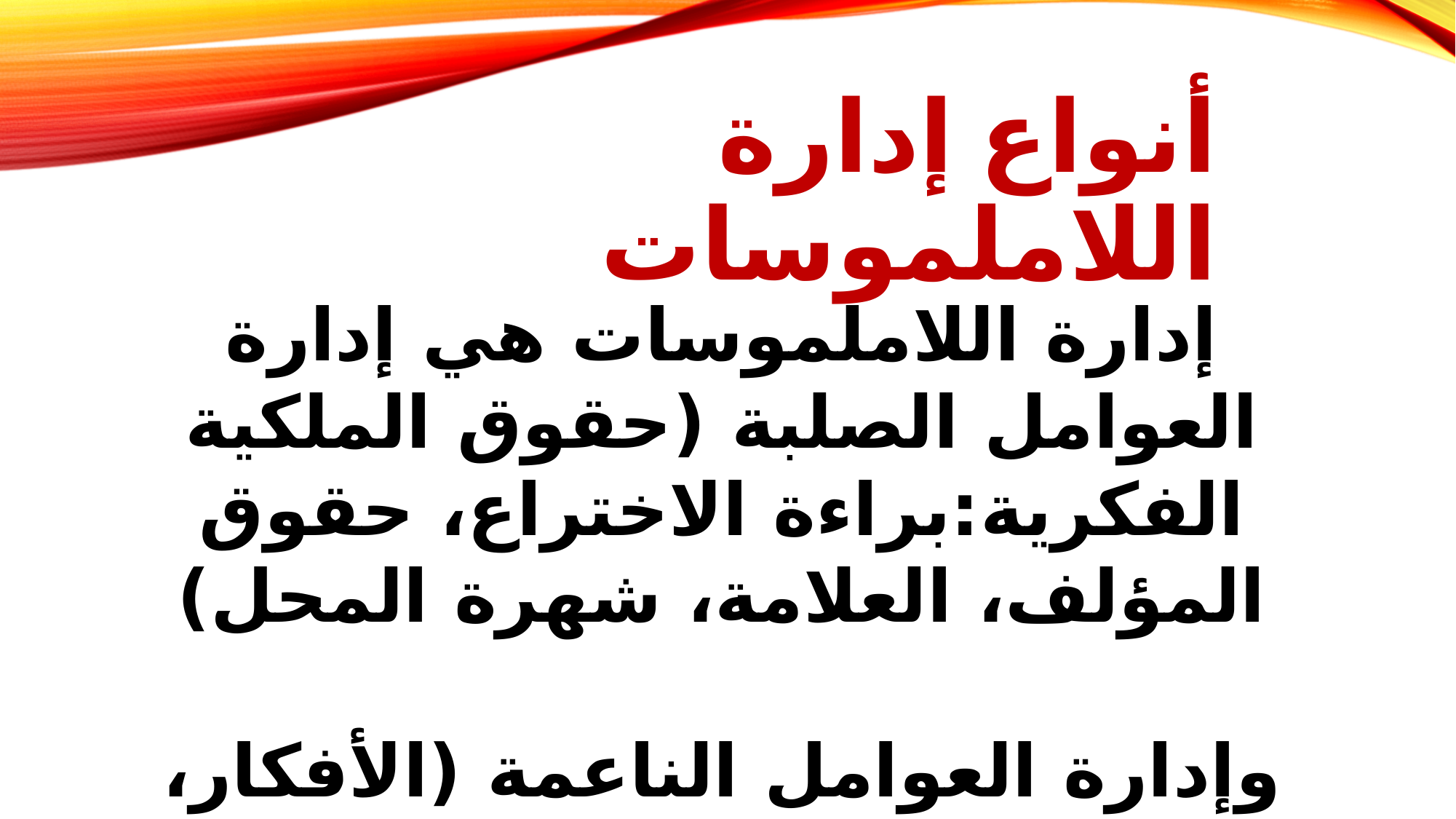

# أنواع إدارة  اللاملموسات
إدارة اللاملموسات هي إدارة العوامل الصلبة (حقوق الملكية الفكرية:براءة الاختراع، حقوق المؤلف، العلامة، شهرة المحل)

وإدارة العوامل الناعمة (الأفكار، المعرفة، الخبرات)